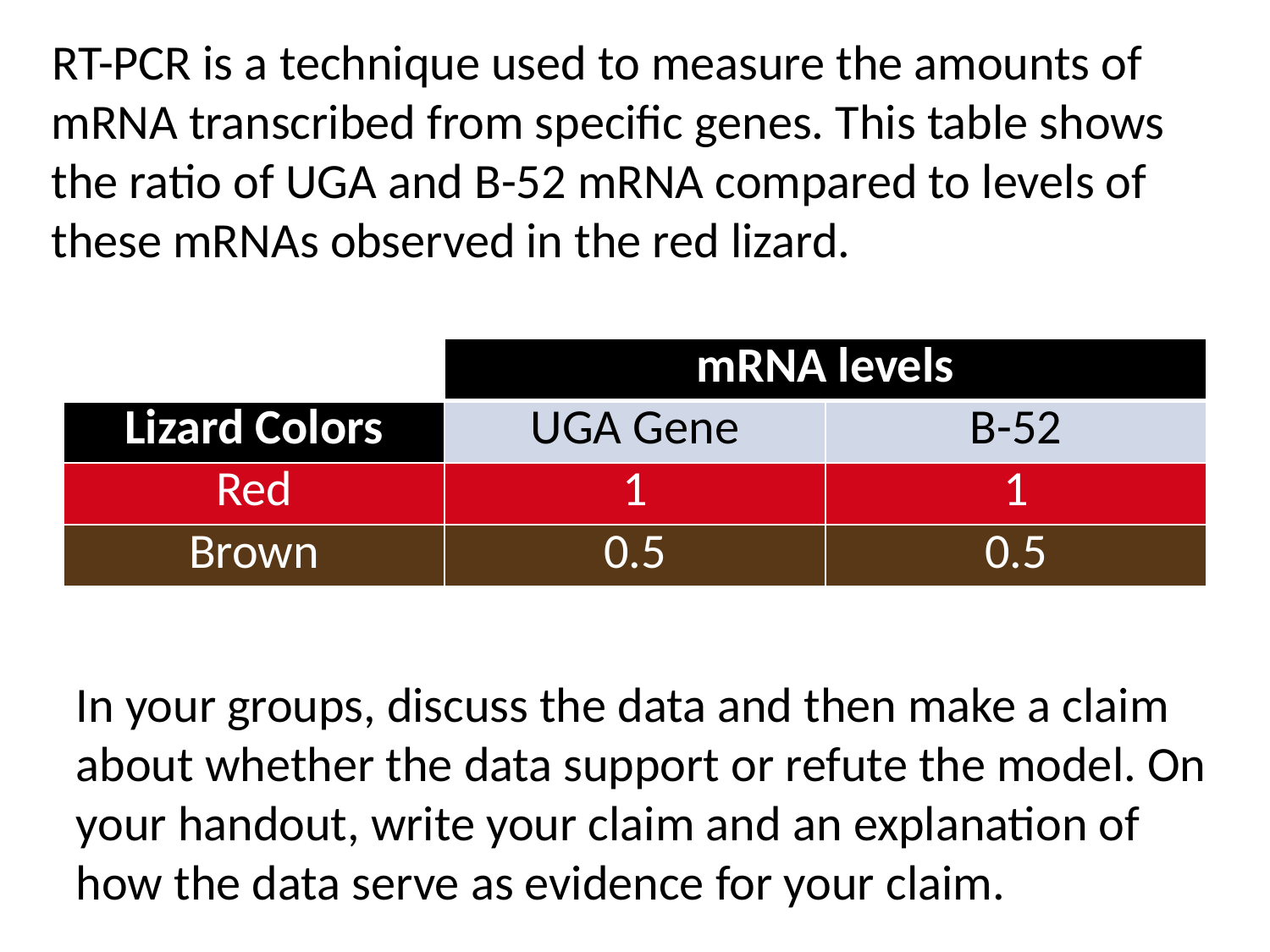

RT-PCR is a technique used to measure the amounts of mRNA transcribed from specific genes. This table shows the ratio of UGA and B-52 mRNA compared to levels of these mRNAs observed in the red lizard.

|  | mRNA levels |  |
| --- | --- | --- |
| Lizard Colors | UGA Gene | B-52 |
| Red | 1 | 1 |
| Brown | 0.5 | 0.5 |
In your groups, discuss the data and then make a claim about whether the data support or refute the model. On your handout, write your claim and an explanation of how the data serve as evidence for your claim.